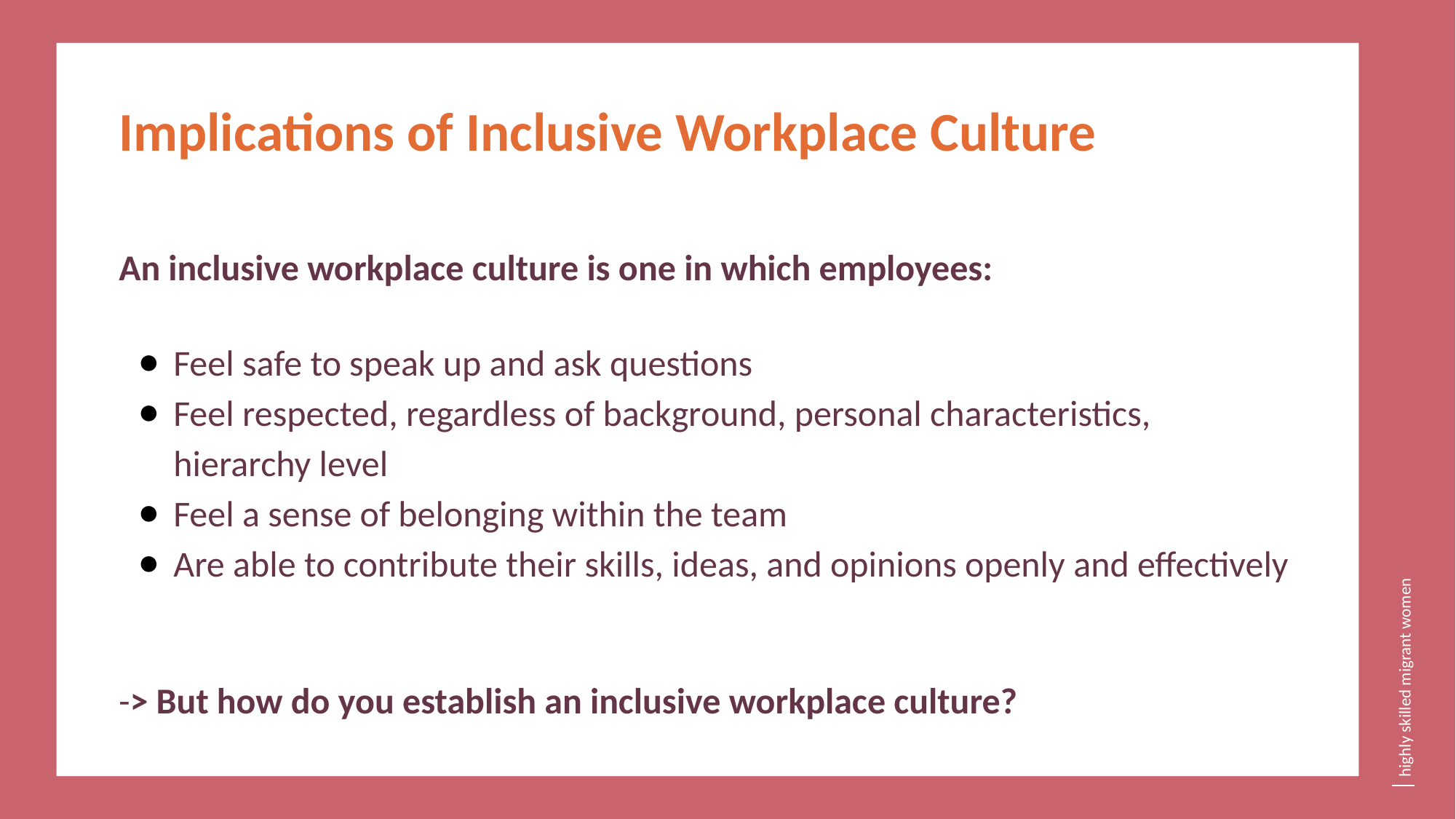

Implications of Inclusive Workplace Culture

An inclusive workplace culture is one in which employees:

Feel safe to speak up and ask questions
Feel respected, regardless of background, personal characteristics, hierarchy level
Feel a sense of belonging within the team
Are able to contribute their skills, ideas, and opinions openly and effectively

-> But how do you establish an inclusive workplace culture?